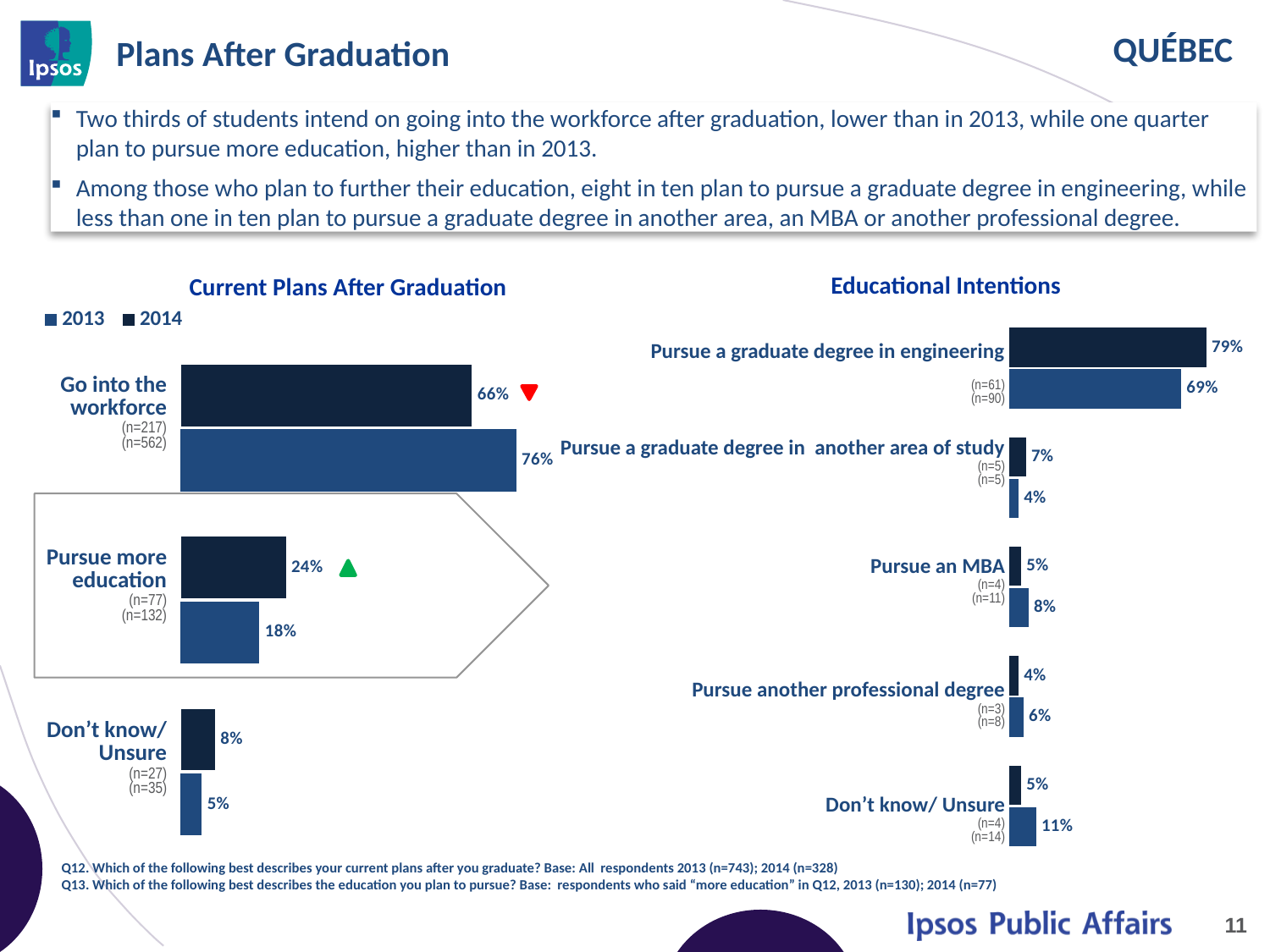

# Plans After Graduation
Two thirds of students intend on going into the workforce after graduation, lower than in 2013, while one quarter plan to pursue more education, higher than in 2013.
Among those who plan to further their education, eight in ten plan to pursue a graduate degree in engineering, while less than one in ten plan to pursue a graduate degree in another area, an MBA or another professional degree.
Educational Intentions

### Chart

| Category | 2014 | 2013 |
|---|---|---|
| Go into the workforce | 0.66 | 0.76 |
| Pursue more education | 0.24 | 0.18 |
| Don't know/ Unsure | 0.08 | 0.05 |
Current Plans After Graduation

### Chart

| Category | 2014 | 2013 |
|---|---|---|
| Pursue a graduate degree in engineering | 0.79 | 0.69 |
| Pursue a graduate degree in another area of study | 0.07 | 0.04 |
| Pursue an MBA | 0.05 | 0.08 |
| Pursue another professional degree | 0.04 | 0.06 |
| Don't know/Not sure | 0.05 | 0.11 |
| Pursue a graduate degree in engineering |
| --- |
| (n=61) (n=90) |
| Pursue a graduate degree in another area of study |
| (n=5) (n=5) |
| Pursue an MBA |
| (n=4) (n=11) |
| Pursue another professional degree |
| (n=3) (n=8) |
|  |
| Don’t know/ Unsure |
| (n=4) (n=14) |
| Go into the workforce |
| --- |
| (n=217) (n=562) |
| Pursue more education |
| (n=77) (n=132) |
| Don’t know/ Unsure |
| (n=27) (n=35) |

Q12. Which of the following best describes your current plans after you graduate? Base: All  respondents 2013 (n=743); 2014 (n=328)
Q13. Which of the following best describes the education you plan to pursue? Base:  respondents who said “more education” in Q12, 2013 (n=130); 2014 (n=77)
11